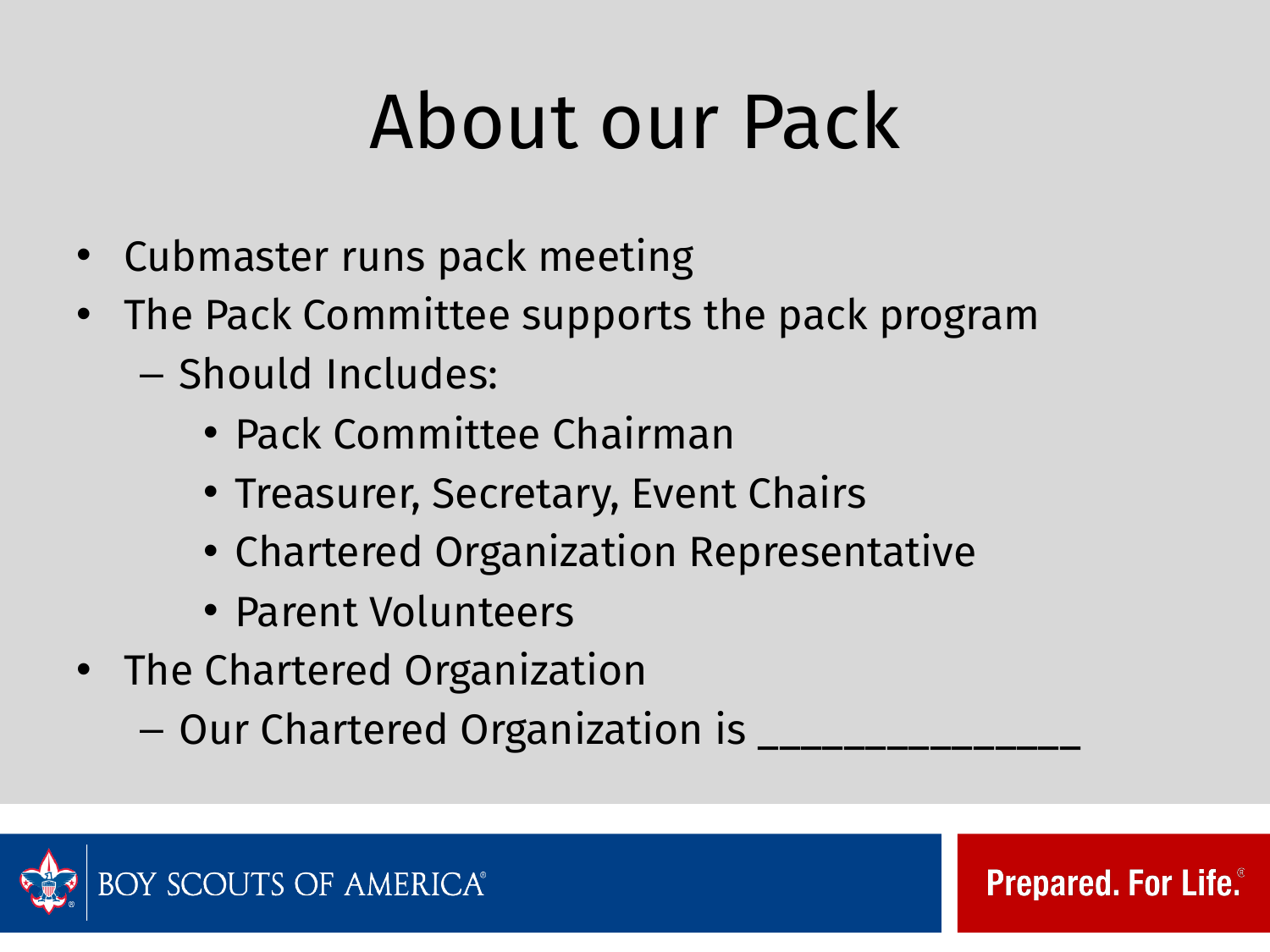

# About our Pack
Cubmaster runs pack meeting
The Pack Committee supports the pack program
Should Includes:
Pack Committee Chairman
Treasurer, Secretary, Event Chairs
Chartered Organization Representative
Parent Volunteers
The Chartered Organization
Our Chartered Organization is _______________